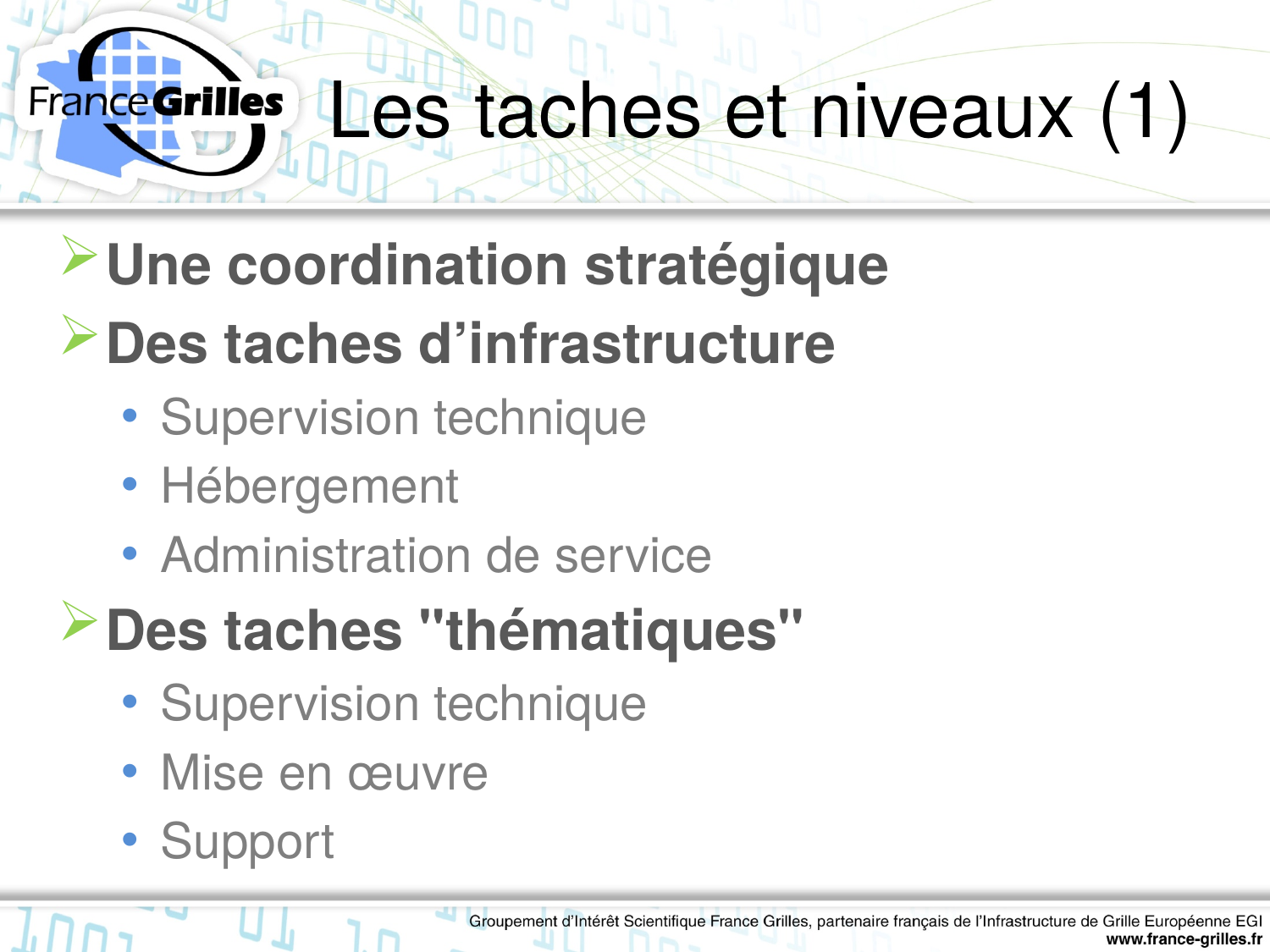

# Les taches et niveaux (1)
Une coordination stratégique
Des taches d’infrastructure
Supervision technique
Hébergement
Administration de service
Des taches "thématiques"
Supervision technique
Mise en œuvre
Support